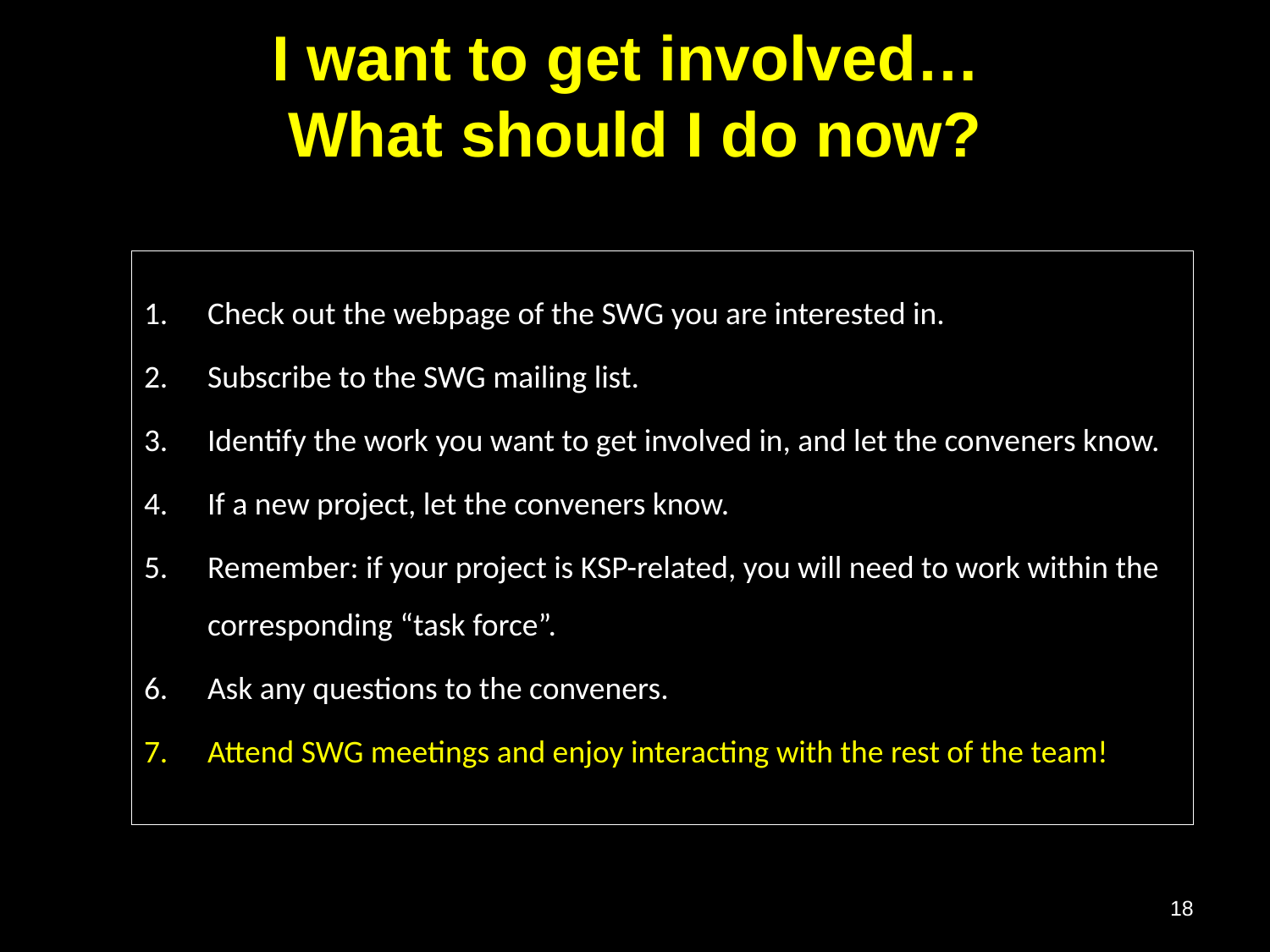

# I want to get involved… What should I do now?
Check out the webpage of the SWG you are interested in.
Subscribe to the SWG mailing list.
Identify the work you want to get involved in, and let the conveners know.
If a new project, let the conveners know.
Remember: if your project is KSP-related, you will need to work within the corresponding “task force”.
Ask any questions to the conveners.
Attend SWG meetings and enjoy interacting with the rest of the team!

18